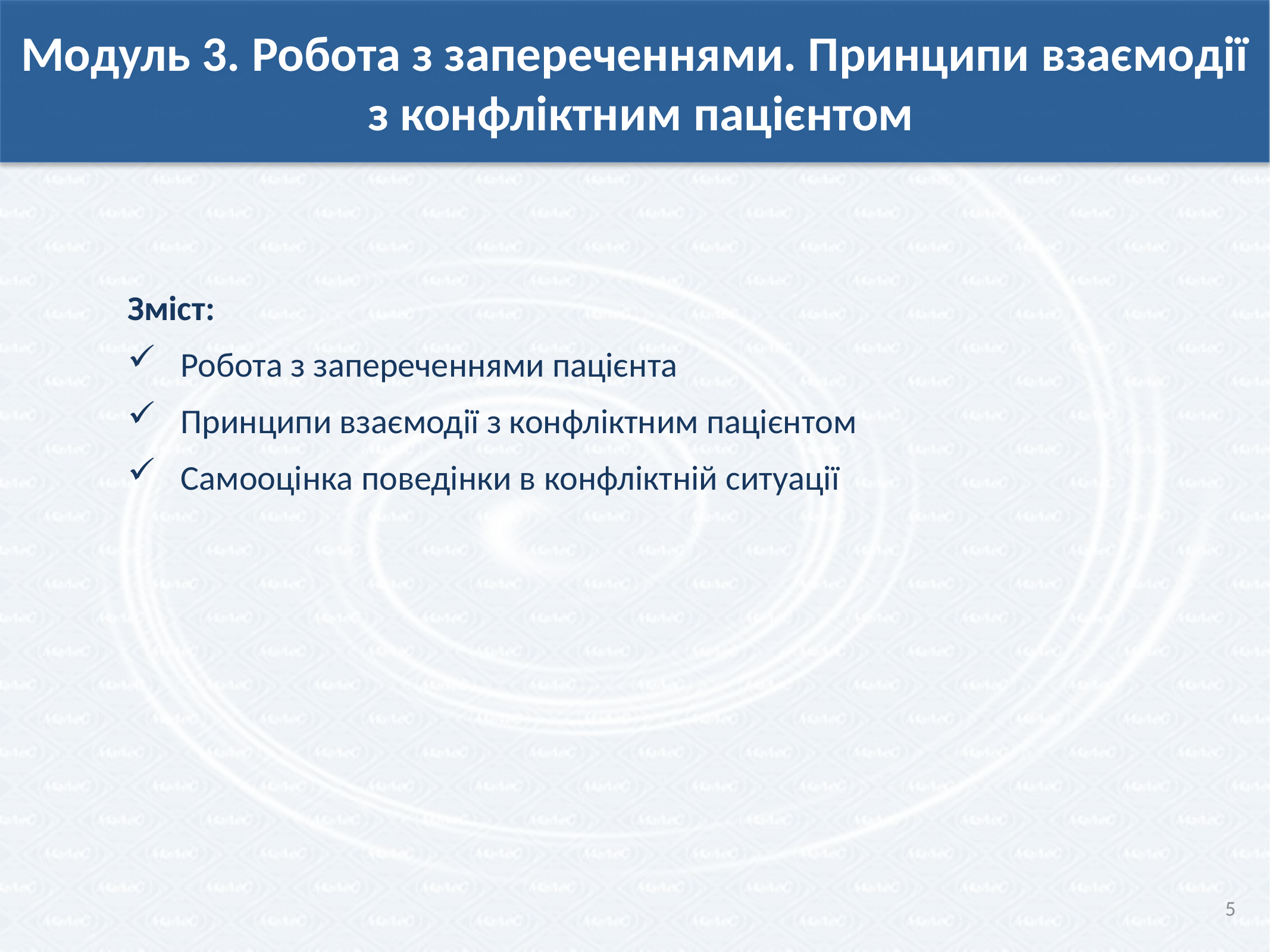

Модуль 3. Робота з запереченнями. Принципи взаємодії з конфліктним пацієнтом

Зміст:
Робота з запереченнями пацієнта
Принципи взаємодії з конфліктним пацієнтом
Самооцінка поведінки в конфліктній ситуації

5